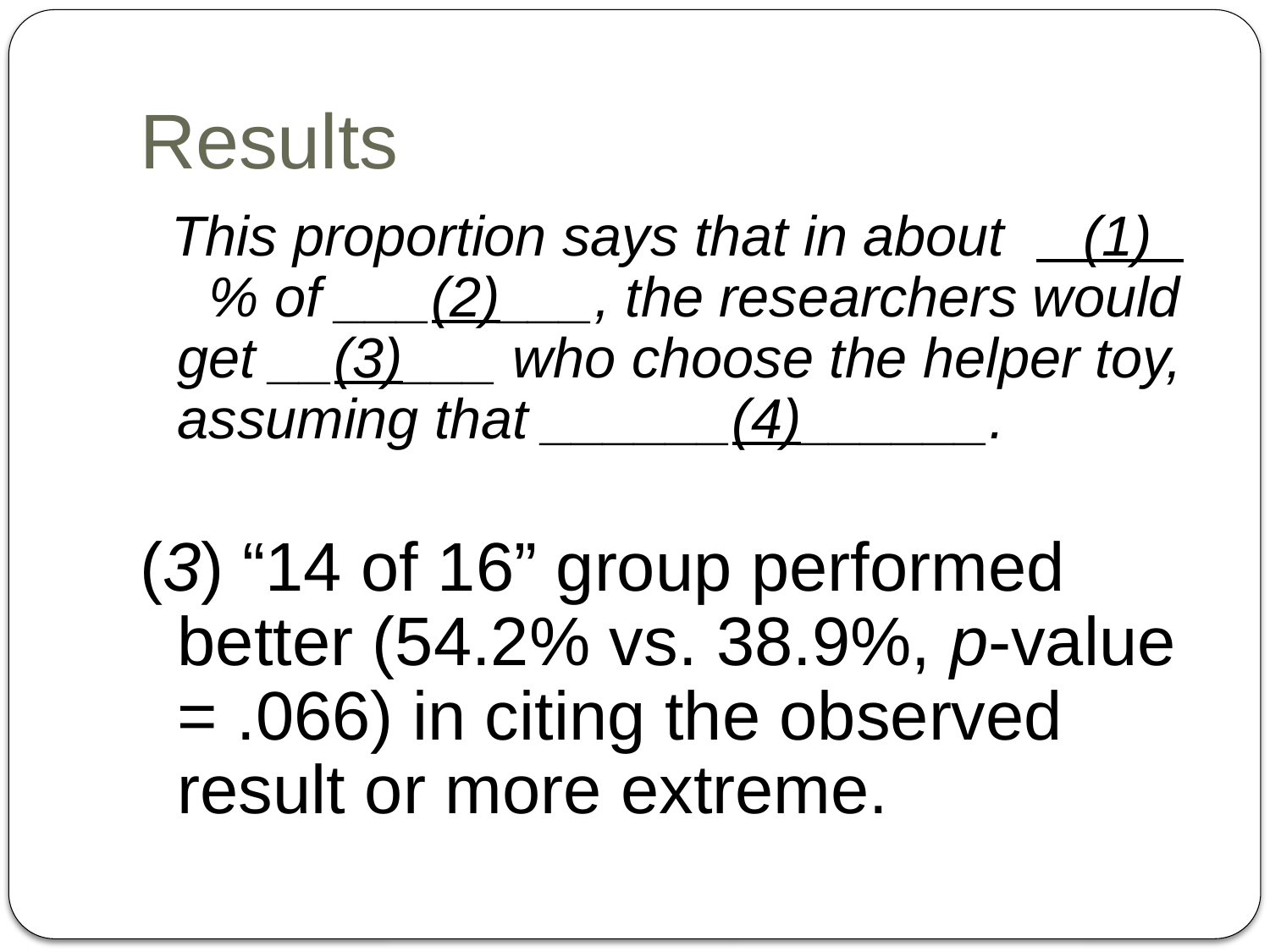

# Results
  This proportion says that in about     (1)     % of ___(2)___, the researchers would get __(3)___ who choose the helper toy, assuming that ______(4)______.

(3) “14 of 16” group performed better (54.2% vs. 38.9%, p-value = .066) in citing the observed result or more extreme.